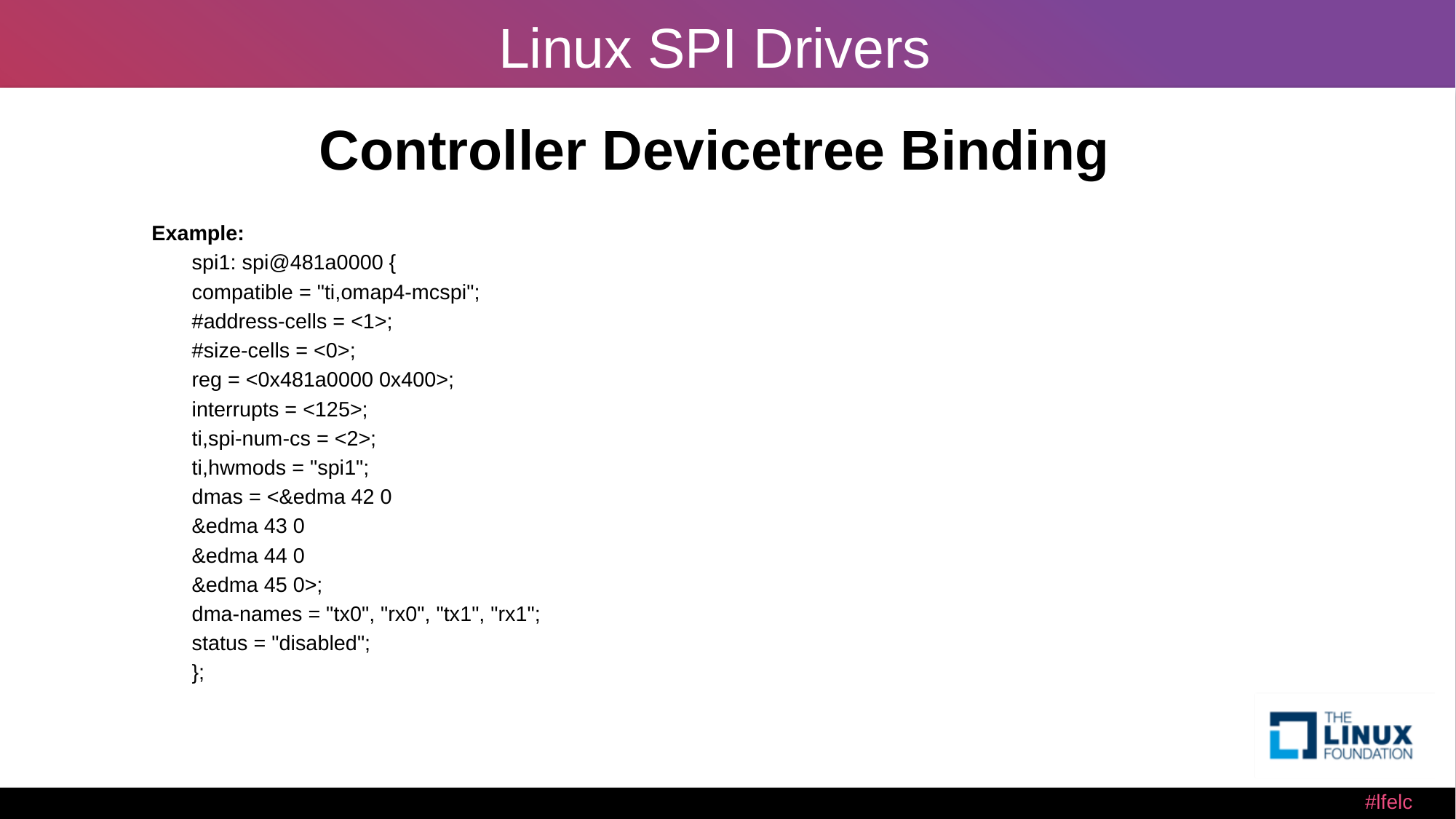

# Linux SPI Drivers
Controller Devicetree Binding
Example:
	spi1: spi@481a0000 {
		compatible = "ti,omap4-mcspi";
		#address-cells = <1>;
		#size-cells = <0>;
		reg = <0x481a0000 0x400>;
		interrupts = <125>;
		ti,spi-num-cs = <2>;
		ti,hwmods = "spi1";
		dmas = <&edma 42 0
		&edma 43 0
		&edma 44 0
		&edma 45 0>;
		dma-names = "tx0", "rx0", "tx1", "rx1";
		status = "disabled";
	};